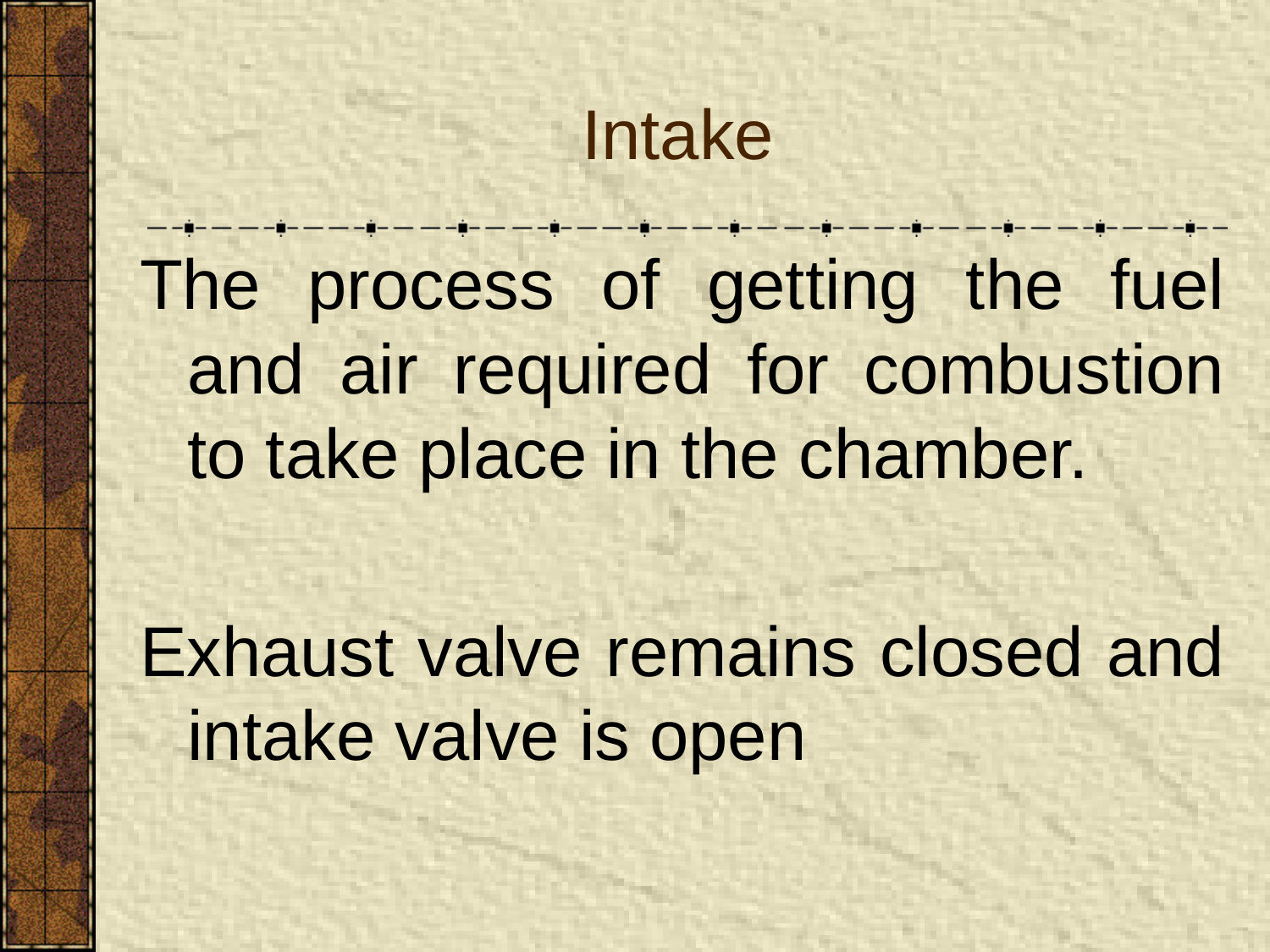

Intake
The process of getting the fuel and air required for combustion to take place in the chamber.

Exhaust valve remains closed and intake valve is open